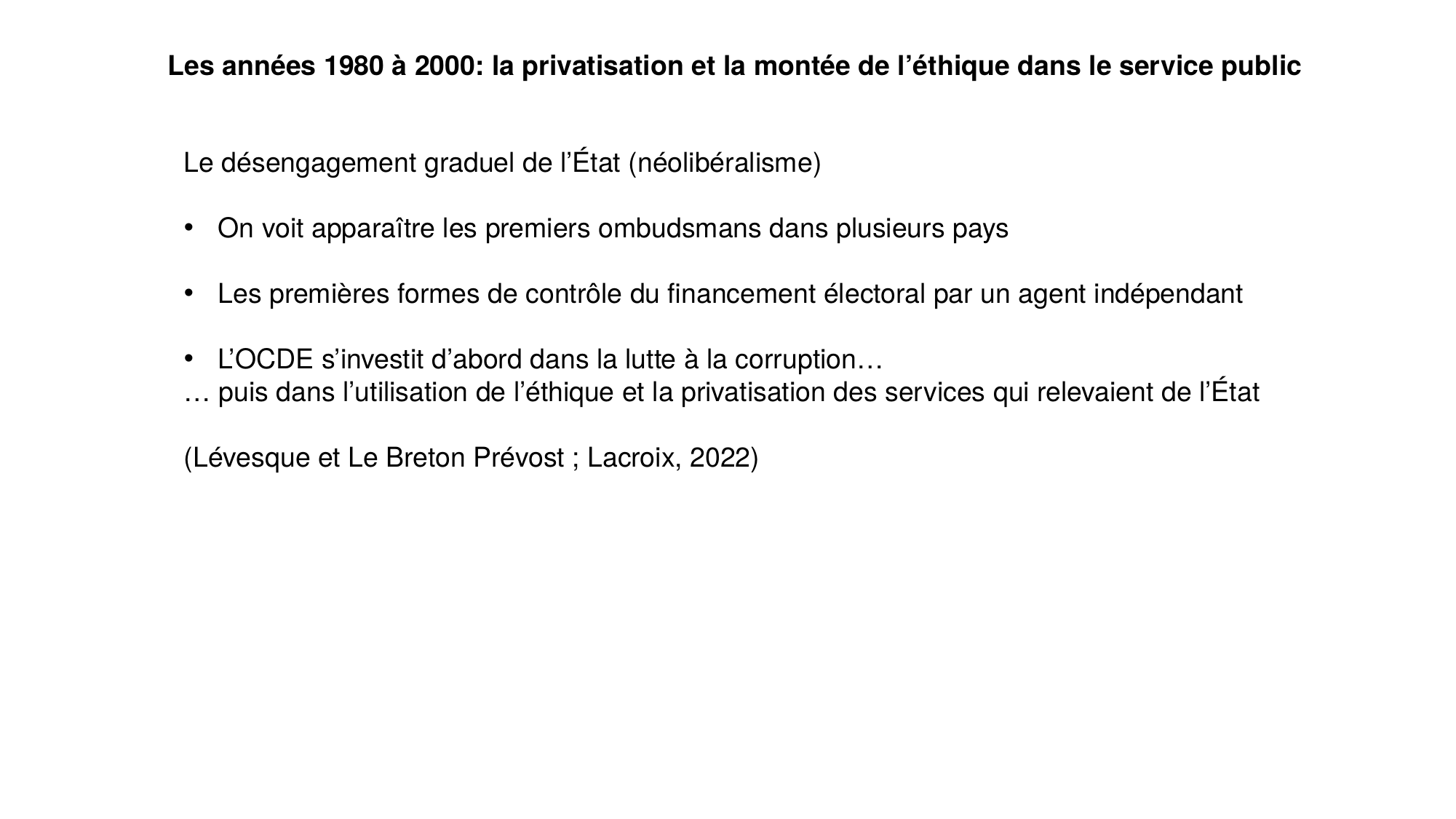

Les années 1980 à 2000: la privatisation et la montée de l’éthique dans le service public
Le désengagement graduel de l’État (néolibéralisme)

On voit apparaître les premiers ombudsmans dans plusieurs pays

Les premières formes de contrôle du financement électoral par un agent indépendant

L’OCDE s’investit d’abord dans la lutte à la corruption…
… puis dans l’utilisation de l’éthique et la privatisation des services qui relevaient de l’État

(Lévesque et Le Breton Prévost ; Lacroix, 2022)